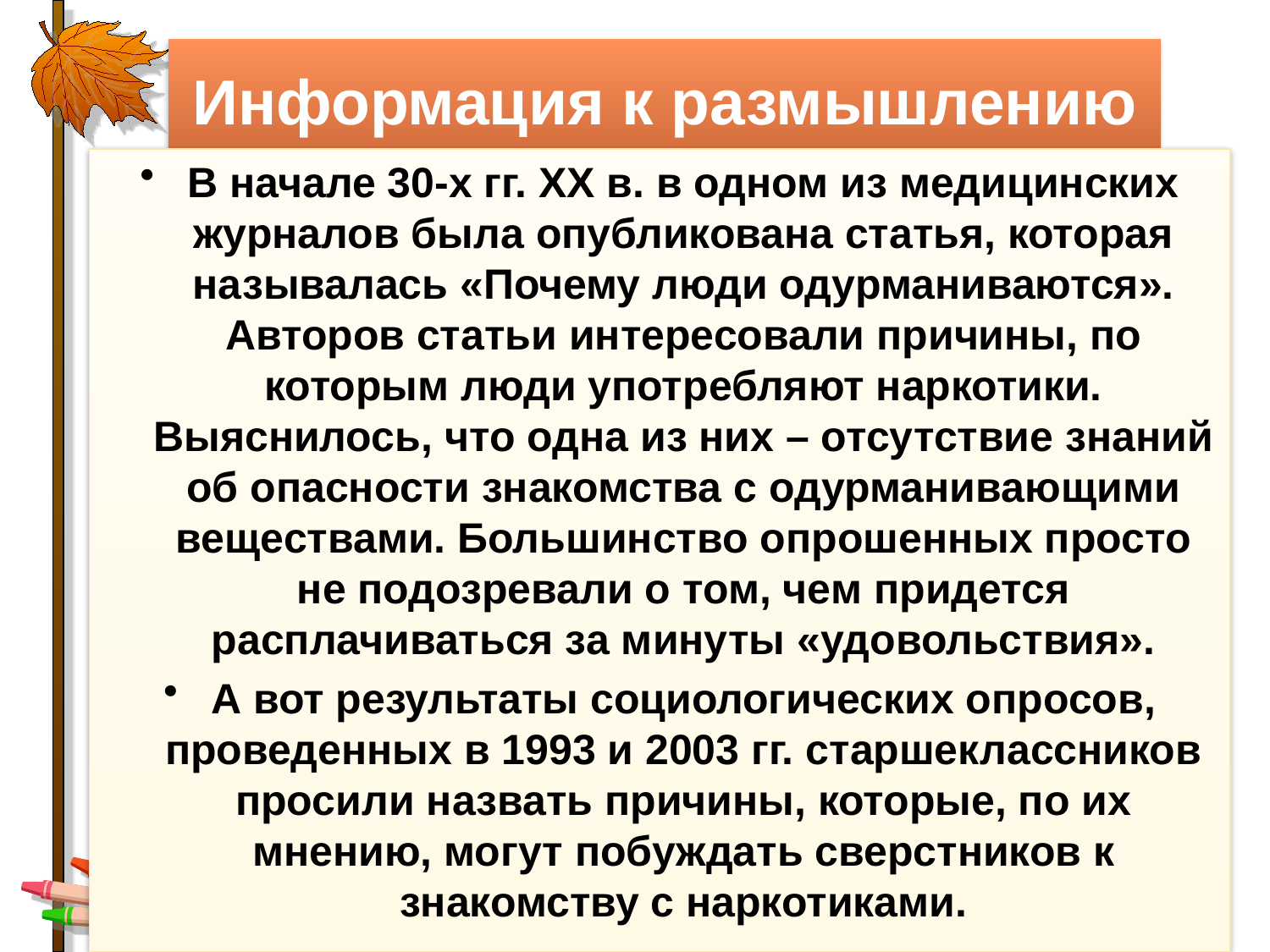

Информация к размышлению
В начале 30-х гг. ХХ в. в одном из медицинских журналов была опубликована статья, которая называлась «Почему люди одурманиваются». Авторов статьи интересовали причины, по которым люди употребляют наркотики. Выяснилось, что одна из них – отсутствие знаний об опасности знакомства с одурманивающими веществами. Большинство опрошенных просто не подозревали о том, чем придется расплачиваться за минуты «удовольствия».
А вот результаты социологических опросов, проведенных в 1993 и 2003 гг. старшеклассников просили назвать причины, которые, по их мнению, могут побуждать сверстников к знакомству с наркотиками.